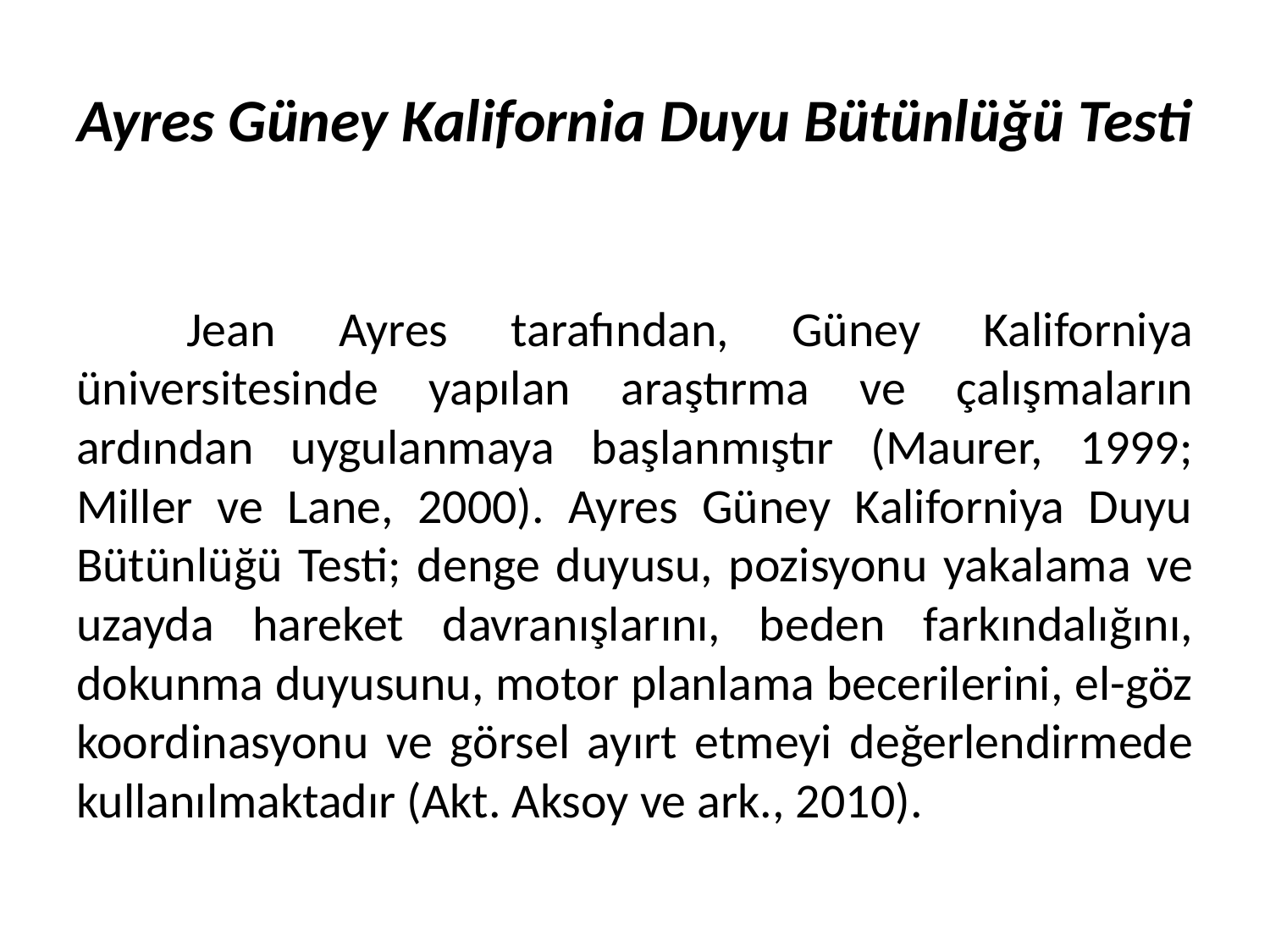

# Ayres Güney Kalifornia Duyu Bütünlüğü Testi

	Jean Ayres tarafından, Güney Kaliforniya üniversitesinde yapılan araştırma ve çalışmaların ardından uygulanmaya başlanmıştır (Maurer, 1999; Miller ve Lane, 2000). Ayres Güney Kaliforniya Duyu Bütünlüğü Testi; denge duyusu, pozisyonu yakalama ve uzayda hareket davranışlarını, beden farkındalığını, dokunma duyusunu, motor planlama becerilerini, el-göz koordinasyonu ve görsel ayırt etmeyi değerlendirmede kullanılmaktadır (Akt. Aksoy ve ark., 2010).